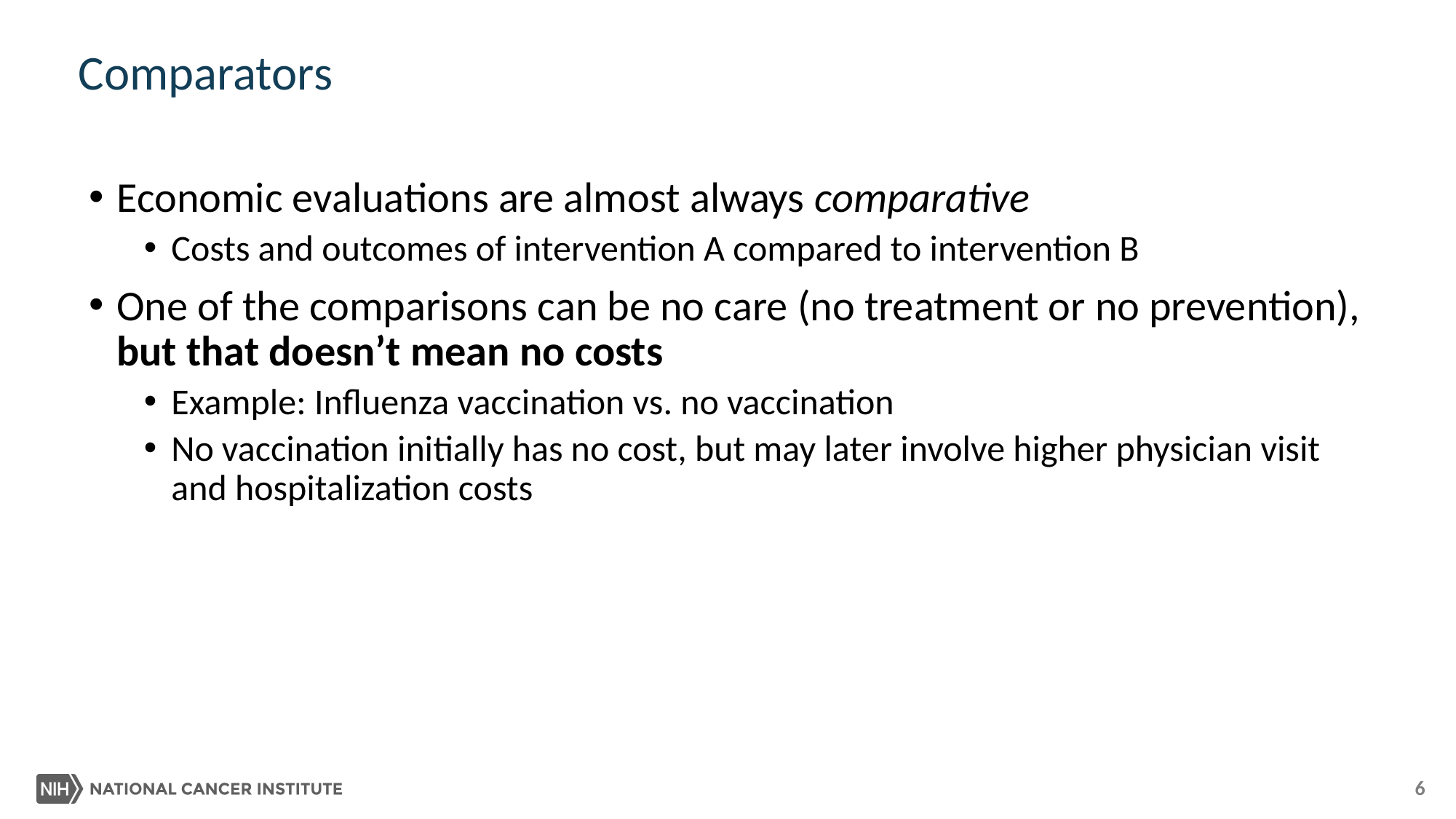

# Comparators
Economic evaluations are almost always comparative
Costs and outcomes of intervention A compared to intervention B
One of the comparisons can be no care (no treatment or no prevention), but that doesn’t mean no costs
Example: Influenza vaccination vs. no vaccination
No vaccination initially has no cost, but may later involve higher physician visit and hospitalization costs